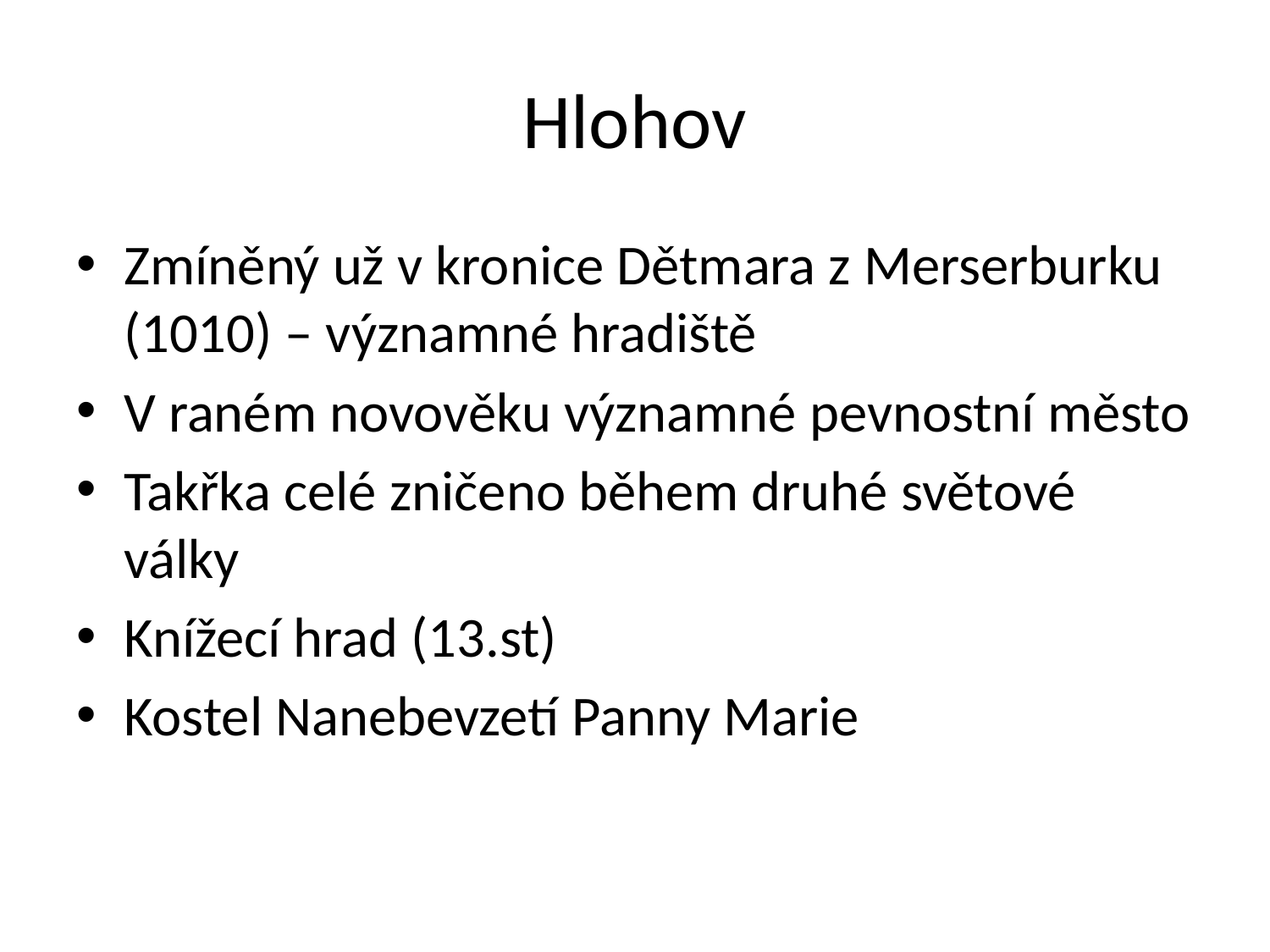

# Hlohov
Zmíněný už v kronice Dětmara z Merserburku (1010) – významné hradiště
V raném novověku významné pevnostní město
Takřka celé zničeno během druhé světové války
Knížecí hrad (13.st)
Kostel Nanebevzetí Panny Marie